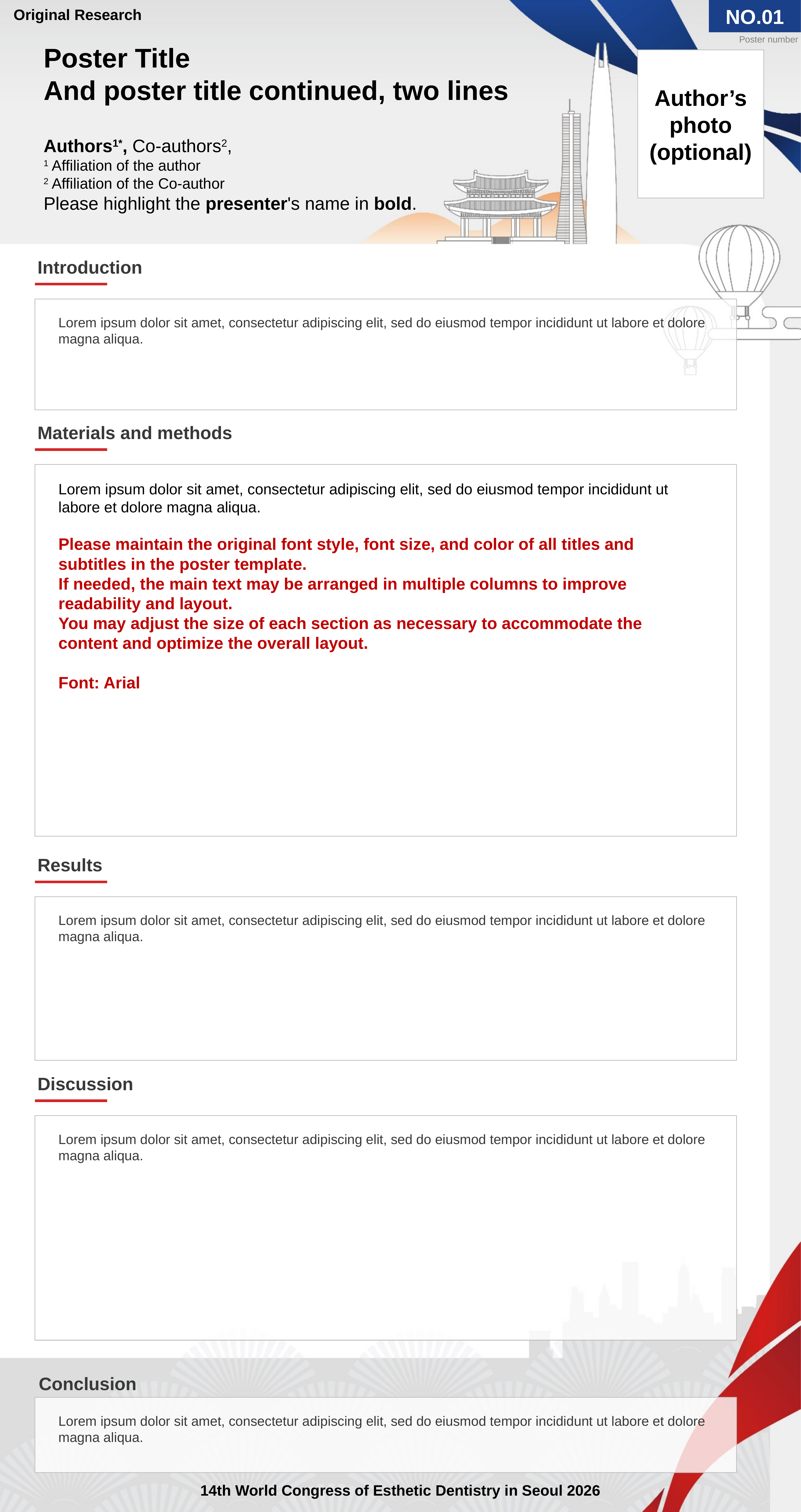

NO.01
Original Research
Poster number
Poster Title
And poster title continued, two lines
Author’s photo
(optional)
Authors1*, Co-authors2,
1 Affiliation of the author
2 Affiliation of the Co-author
Please highlight the presenter's name in bold.
Introduction

Lorem ipsum dolor sit amet, consectetur adipiscing elit, sed do eiusmod tempor incididunt ut labore et dolore magna aliqua.
Materials and methods

Lorem ipsum dolor sit amet, consectetur adipiscing elit, sed do eiusmod tempor incididunt ut labore et dolore magna aliqua.

Please maintain the original font style, font size, and color of all titles and subtitles in the poster template.
If needed, the main text may be arranged in multiple columns to improve readability and layout.
You may adjust the size of each section as necessary to accommodate the content and optimize the overall layout.

Font: Arial
Results

Lorem ipsum dolor sit amet, consectetur adipiscing elit, sed do eiusmod tempor incididunt ut labore et dolore magna aliqua.
Discussion

Lorem ipsum dolor sit amet, consectetur adipiscing elit, sed do eiusmod tempor incididunt ut labore et dolore magna aliqua.
Conclusion

Lorem ipsum dolor sit amet, consectetur adipiscing elit, sed do eiusmod tempor incididunt ut labore et dolore magna aliqua.
14th World Congress of Esthetic Dentistry in Seoul 2026